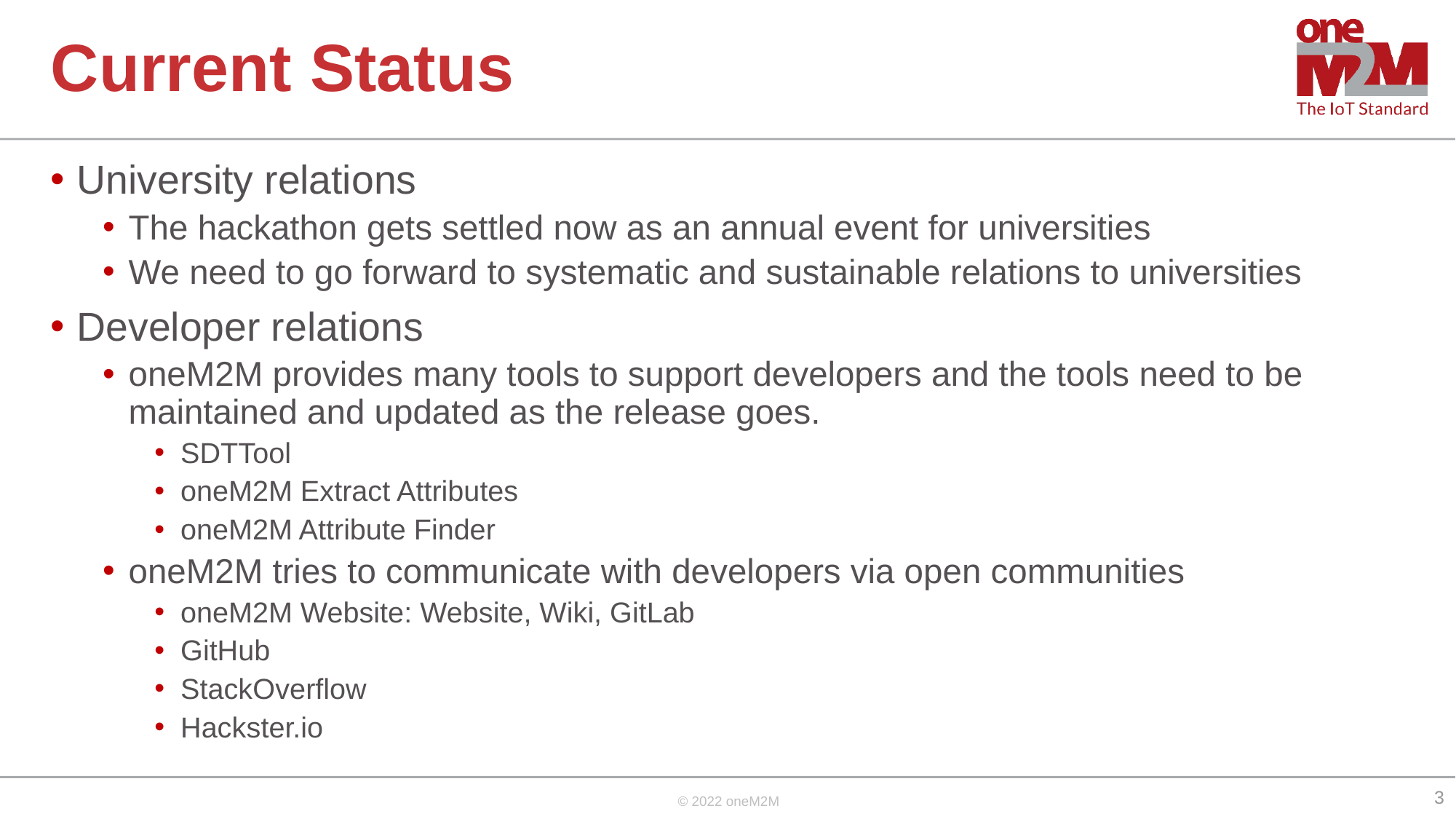

# Current Status
University relations
The hackathon gets settled now as an annual event for universities
We need to go forward to systematic and sustainable relations to universities
Developer relations
oneM2M provides many tools to support developers and the tools need to be maintained and updated as the release goes.
SDTTool
oneM2M Extract Attributes
oneM2M Attribute Finder
oneM2M tries to communicate with developers via open communities
oneM2M Website: Website, Wiki, GitLab
GitHub
StackOverflow
Hackster.io
3